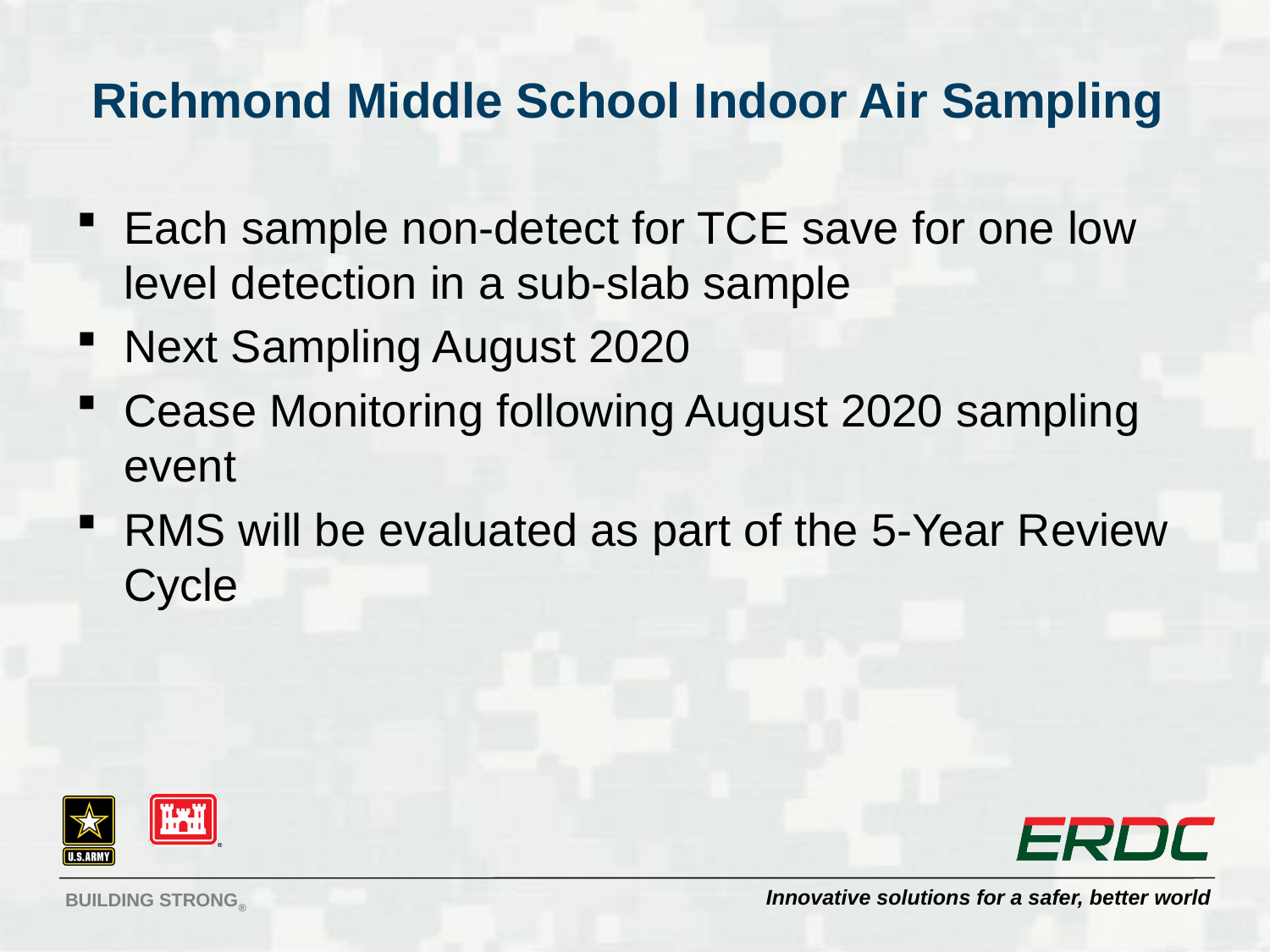

# Richmond Middle School Indoor Air Sampling
Each sample non-detect for TCE save for one low level detection in a sub-slab sample
Next Sampling August 2020
Cease Monitoring following August 2020 sampling event
RMS will be evaluated as part of the 5-Year Review Cycle